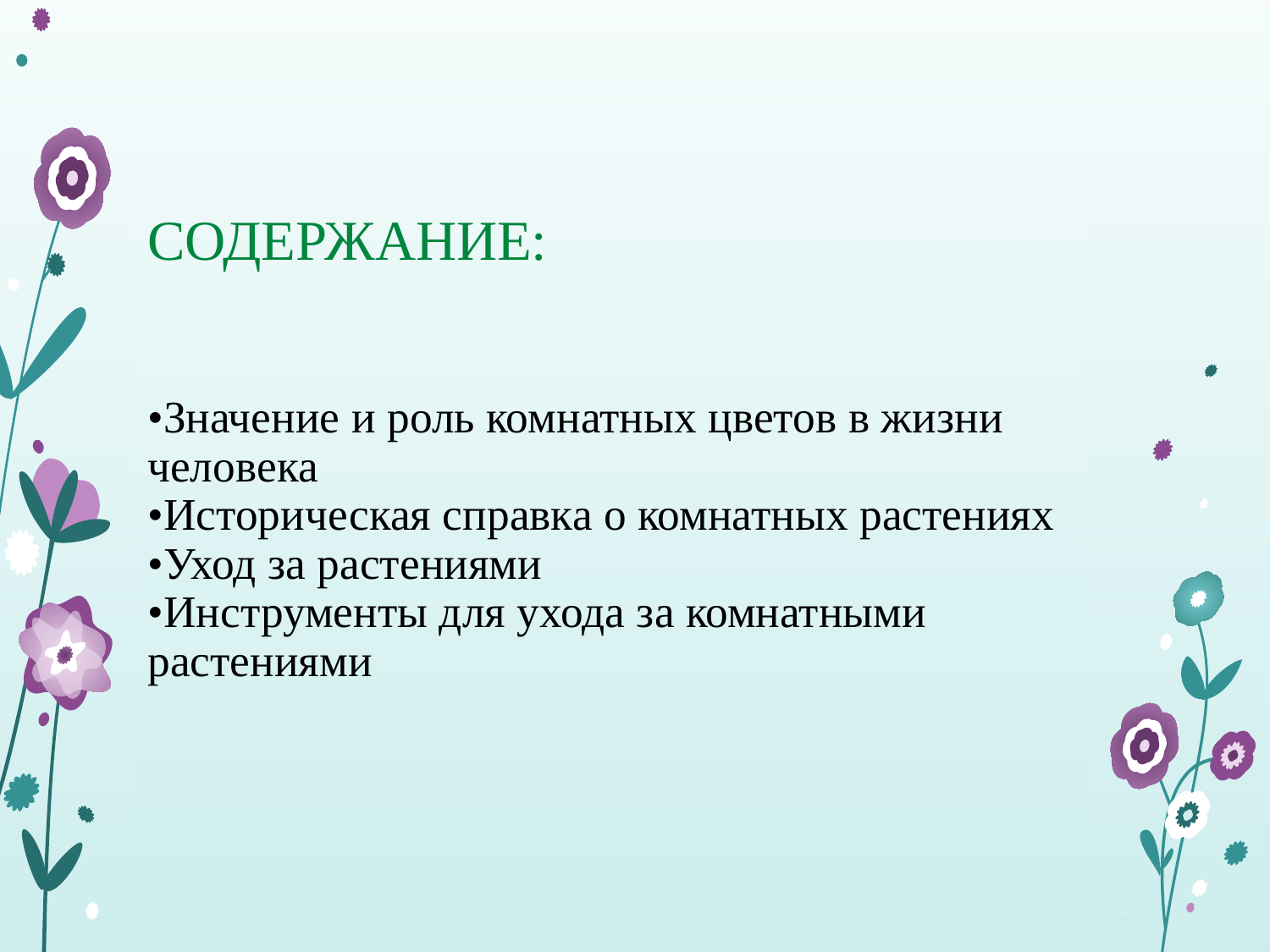

# СОДЕРЖАНИЕ: •Значение и роль комнатных цветов в жизни человека •Историческая справка о комнатных растениях •Уход за растениями •Инструменты для ухода за комнатными растениями